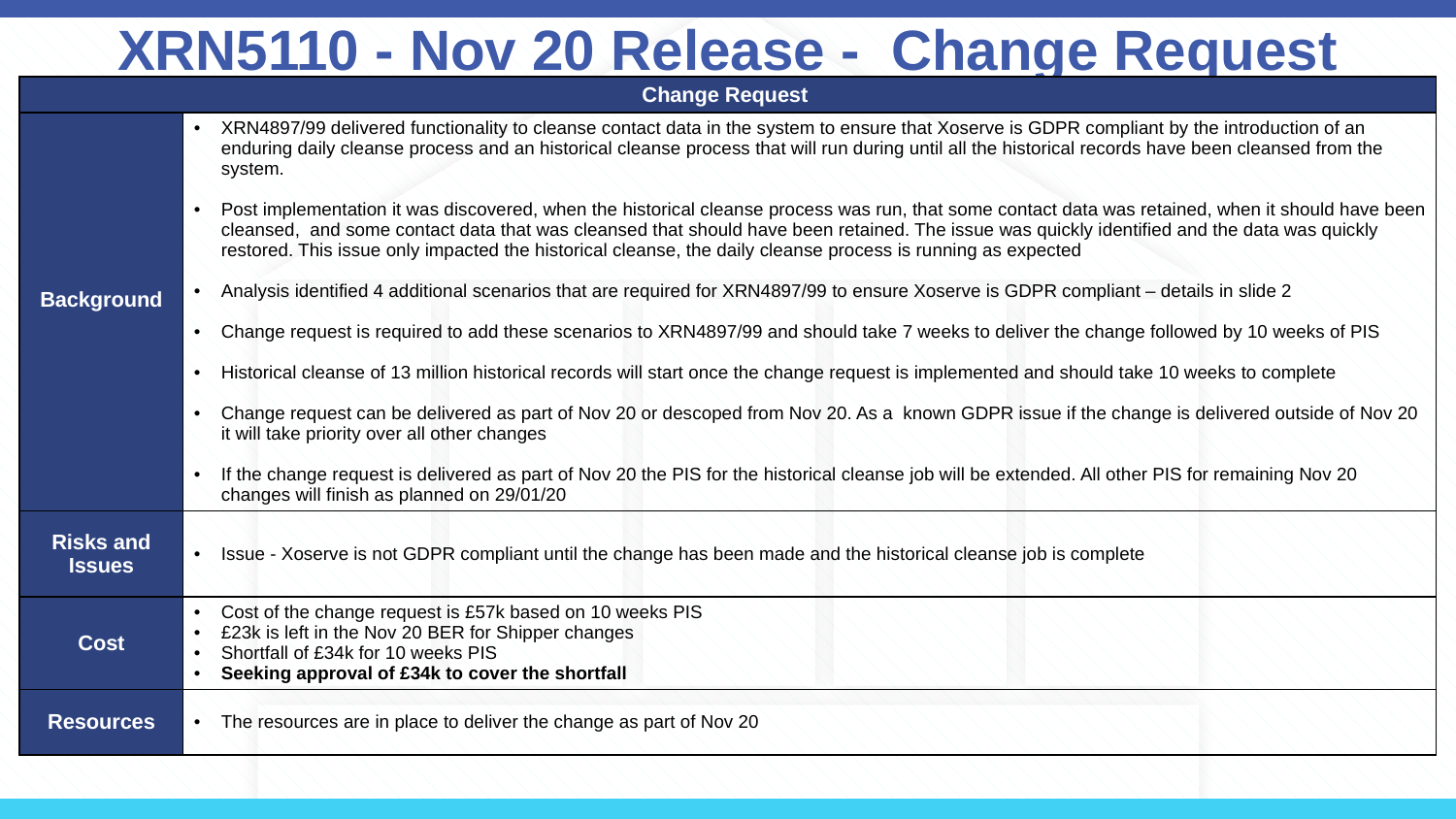

# XRN5110 - Nov 20 Release -  Change Request
| Change Request |  |
| --- | --- |
| Background | XRN4897/99 delivered functionality to cleanse contact data in the system to ensure that Xoserve is GDPR compliant by the introduction of an enduring daily cleanse process and an historical cleanse process that will run during until all the historical records have been cleansed from the system. Post implementation it was discovered, when the historical cleanse process was run, that some contact data was retained, when it should have been cleansed, and some contact data that was cleansed that should have been retained. The issue was quickly identified and the data was quickly restored. This issue only impacted the historical cleanse, the daily cleanse process is running as expected Analysis identified 4 additional scenarios that are required for XRN4897/99 to ensure Xoserve is GDPR compliant – details in slide 2 Change request is required to add these scenarios to XRN4897/99 and should take 7 weeks to deliver the change followed by 10 weeks of PIS Historical cleanse of 13 million historical records will start once the change request is implemented and should take 10 weeks to complete Change request can be delivered as part of Nov 20 or descoped from Nov 20. As a known GDPR issue if the change is delivered outside of Nov 20 it will take priority over all other changes If the change request is delivered as part of Nov 20 the PIS for the historical cleanse job will be extended. All other PIS for remaining Nov 20 changes will finish as planned on 29/01/20 |
| Risks and Issues | Issue - Xoserve is not GDPR compliant until the change has been made and the historical cleanse job is complete |
| Cost | Cost of the change request is £57k based on 10 weeks PIS £23k is left in the Nov 20 BER for Shipper changes Shortfall of £34k for 10 weeks PIS Seeking approval of £34k to cover the shortfall |
| Resources | The resources are in place to deliver the change as part of Nov 20 |